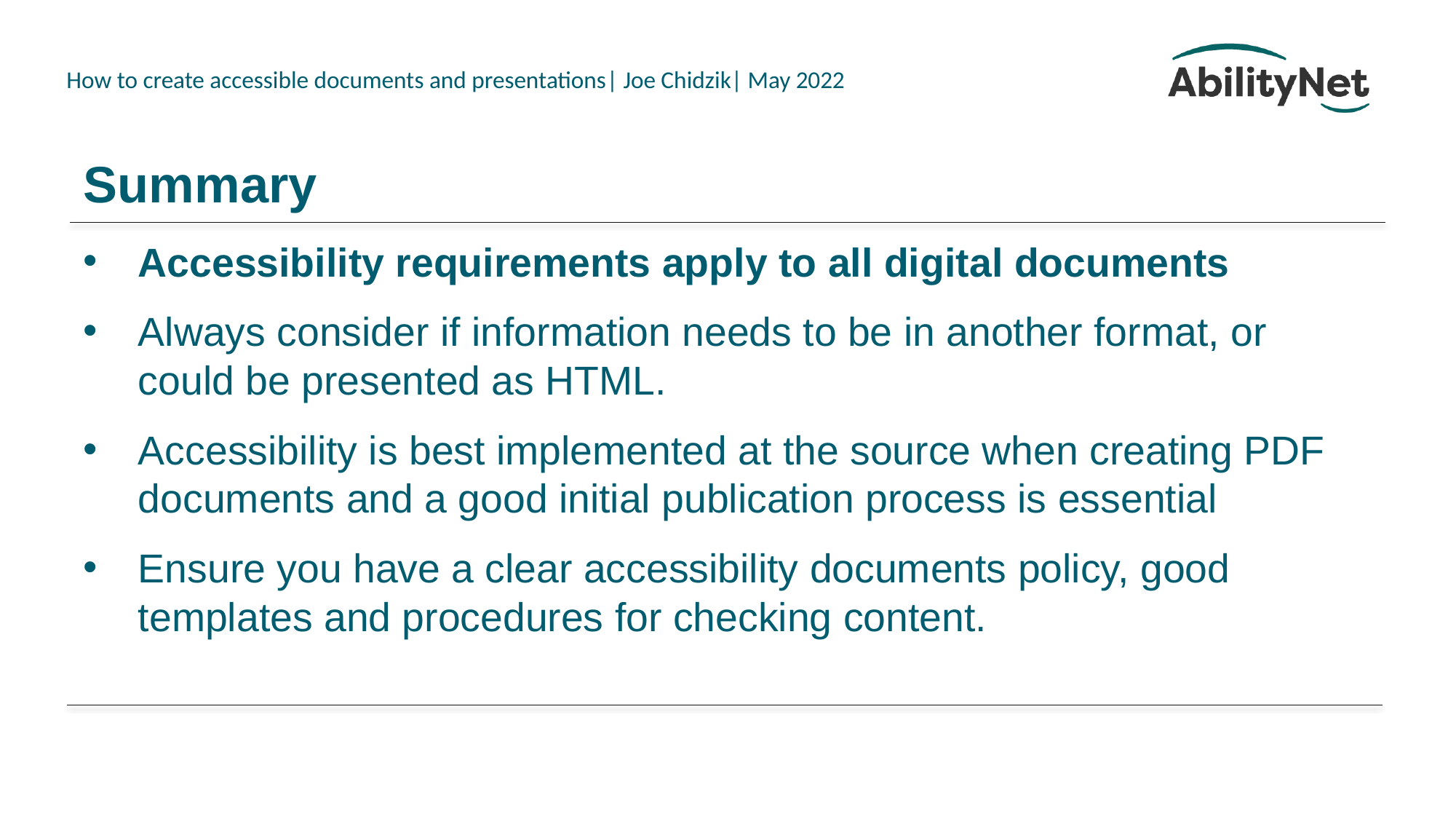

# Summary
Accessibility requirements apply to all digital documents
Always consider if information needs to be in another format, or could be presented as HTML.
Accessibility is best implemented at the source when creating PDF documents and a good initial publication process is essential
Ensure you have a clear accessibility documents policy, good templates and procedures for checking content.